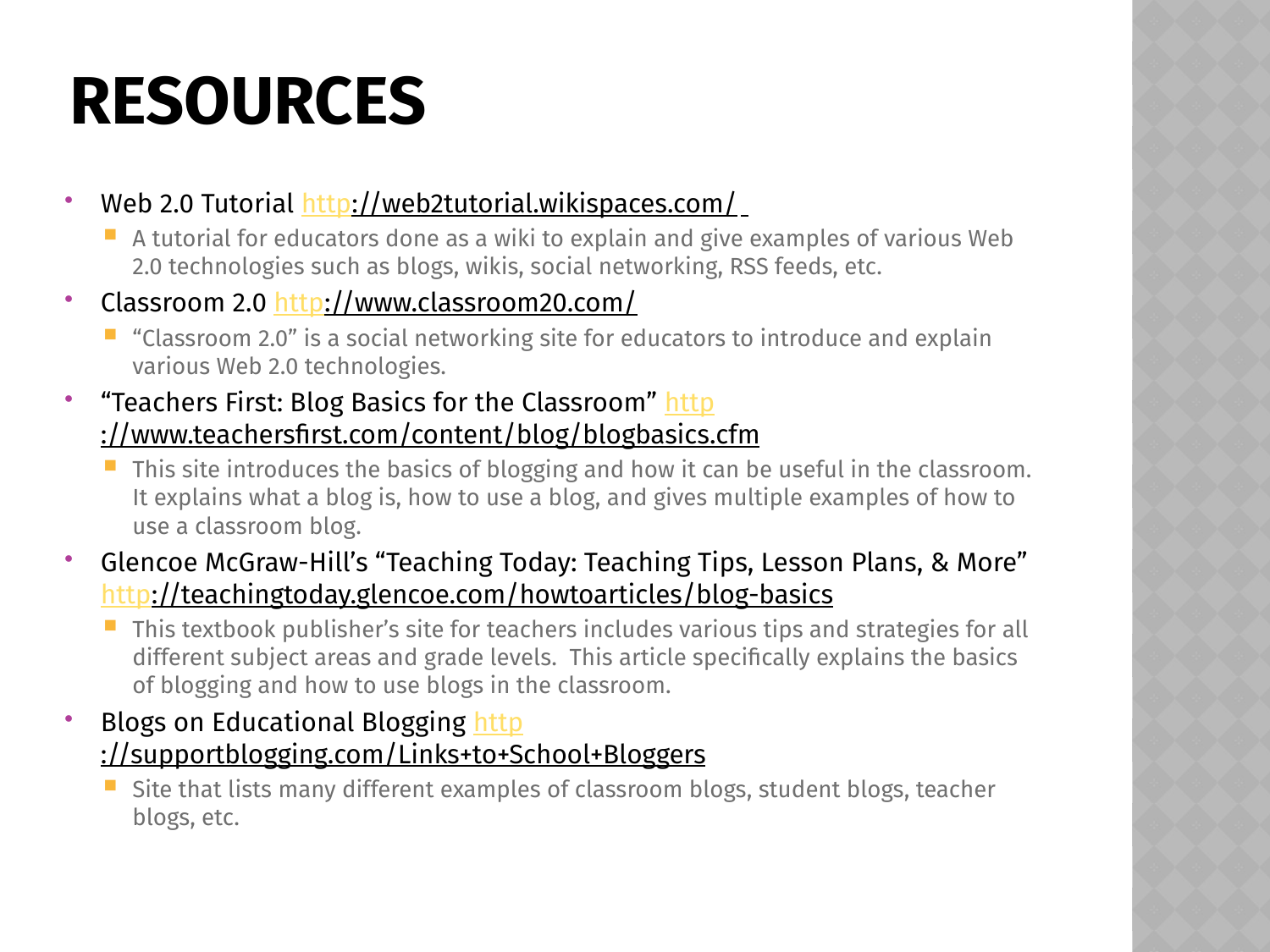

# resources
Web 2.0 Tutorial http://web2tutorial.wikispaces.com/
A tutorial for educators done as a wiki to explain and give examples of various Web 2.0 technologies such as blogs, wikis, social networking, RSS feeds, etc.
Classroom 2.0 http://www.classroom20.com/
“Classroom 2.0” is a social networking site for educators to introduce and explain various Web 2.0 technologies.
“Teachers First: Blog Basics for the Classroom” http://www.teachersfirst.com/content/blog/blogbasics.cfm
This site introduces the basics of blogging and how it can be useful in the classroom. It explains what a blog is, how to use a blog, and gives multiple examples of how to use a classroom blog.
Glencoe McGraw-Hill’s “Teaching Today: Teaching Tips, Lesson Plans, & More” http://teachingtoday.glencoe.com/howtoarticles/blog-basics
This textbook publisher’s site for teachers includes various tips and strategies for all different subject areas and grade levels.  This article specifically explains the basics of blogging and how to use blogs in the classroom.
Blogs on Educational Blogging http://supportblogging.com/Links+to+School+Bloggers
Site that lists many different examples of classroom blogs, student blogs, teacher blogs, etc.